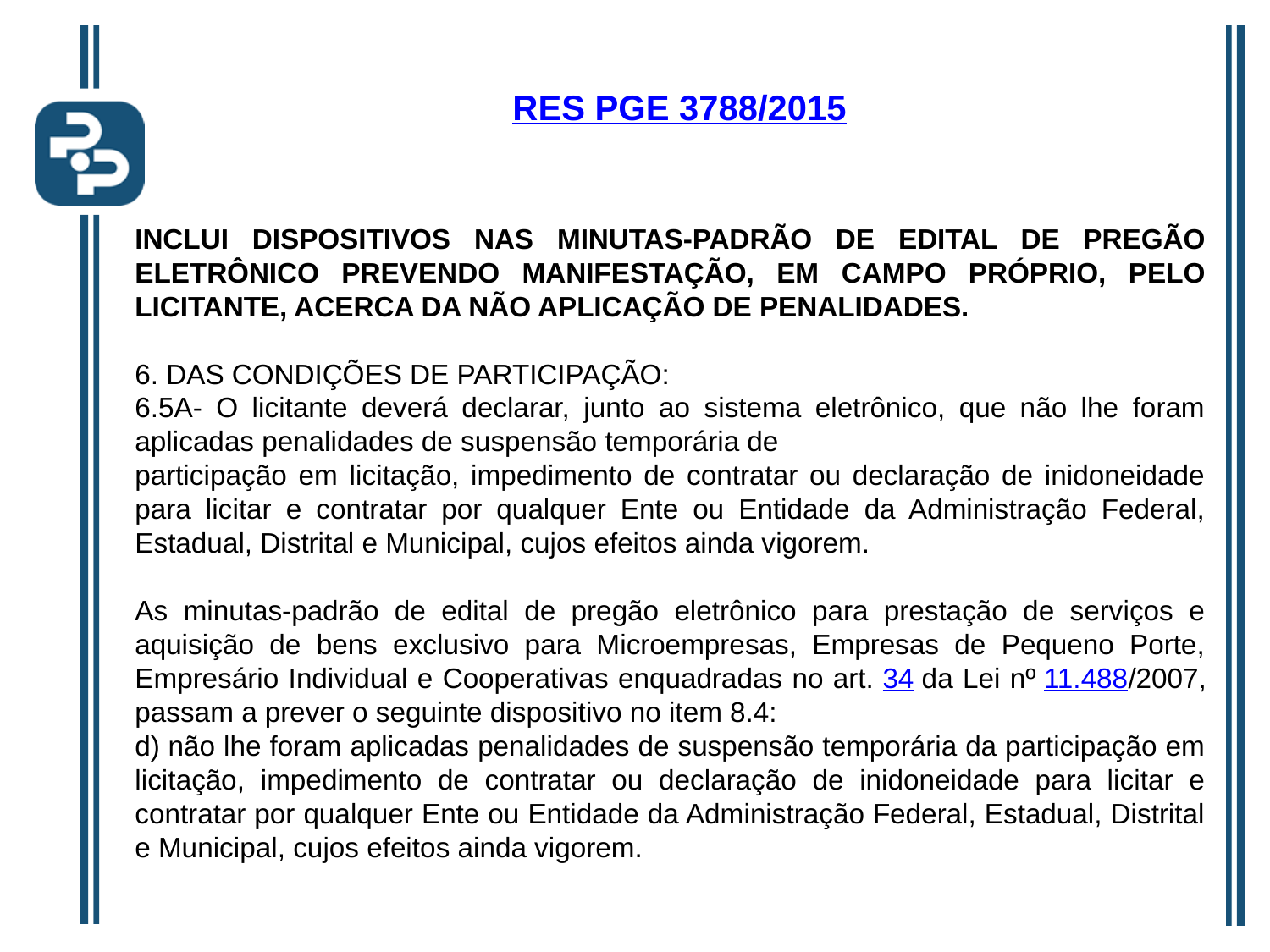

# RES PGE 3788/2015
INCLUI DISPOSITIVOS NAS MINUTAS-PADRÃO DE EDITAL DE PREGÃO ELETRÔNICO PREVENDO MANIFESTAÇÃO, EM CAMPO PRÓPRIO, PELO LICITANTE, ACERCA DA NÃO APLICAÇÃO DE PENALIDADES.

6. DAS CONDIÇÕES DE PARTICIPAÇÃO:
6.5A- O licitante deverá declarar, junto ao sistema eletrônico, que não lhe foram aplicadas penalidades de suspensão temporária de
participação em licitação, impedimento de contratar ou declaração de inidoneidade para licitar e contratar por qualquer Ente ou Entidade da Administração Federal, Estadual, Distrital e Municipal, cujos efeitos ainda vigorem.

As minutas-padrão de edital de pregão eletrônico para prestação de serviços e aquisição de bens exclusivo para Microempresas, Empresas de Pequeno Porte, Empresário Individual e Cooperativas enquadradas no art. 34 da Lei nº 11.488/2007, passam a prever o seguinte dispositivo no item 8.4:
d) não lhe foram aplicadas penalidades de suspensão temporária da participação em licitação, impedimento de contratar ou declaração de inidoneidade para licitar e contratar por qualquer Ente ou Entidade da Administração Federal, Estadual, Distrital e Municipal, cujos efeitos ainda vigorem.